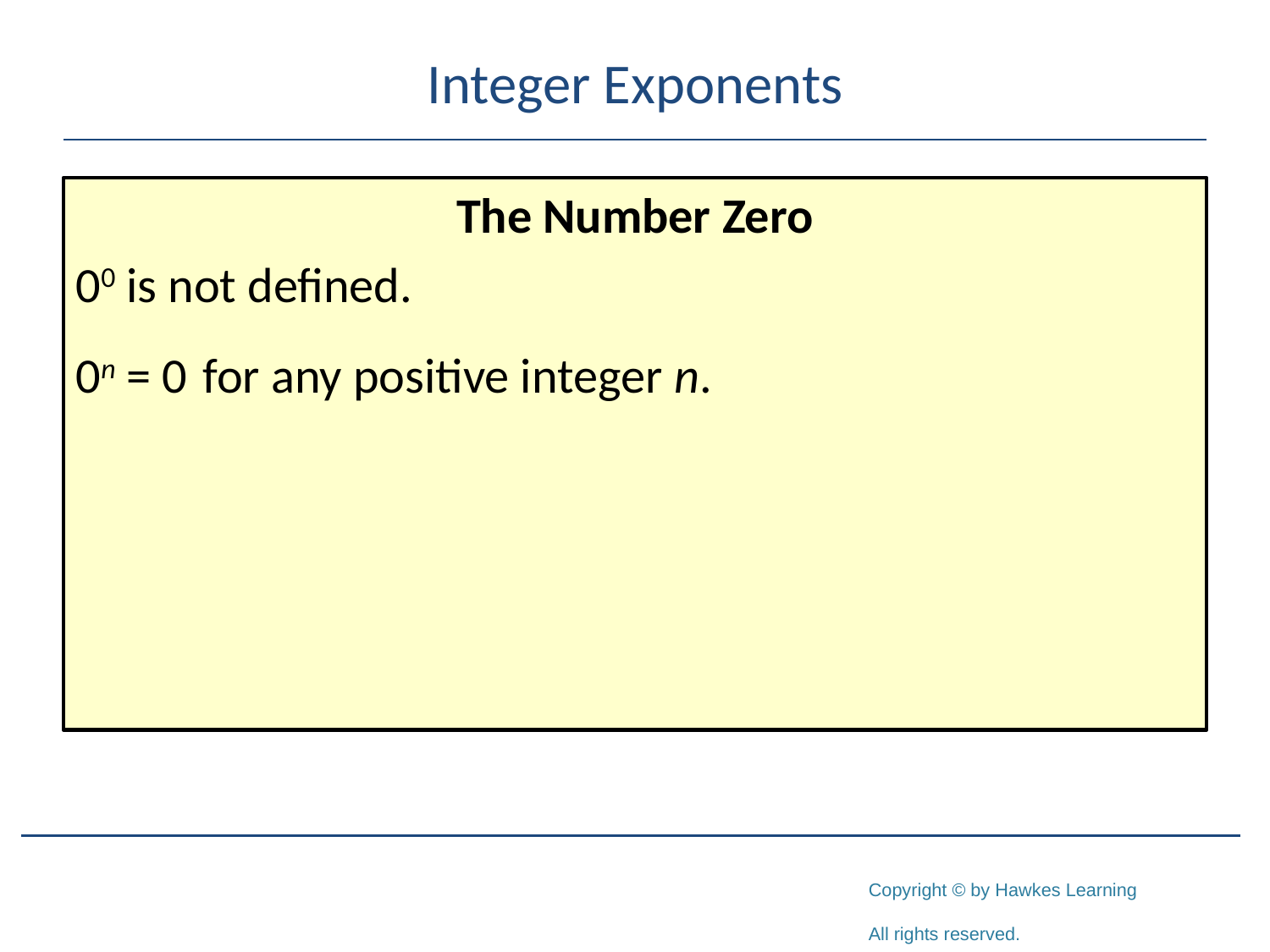

# Integer Exponents
The Number Zero
00 is not defined.
0n = 0	for any positive integer n.